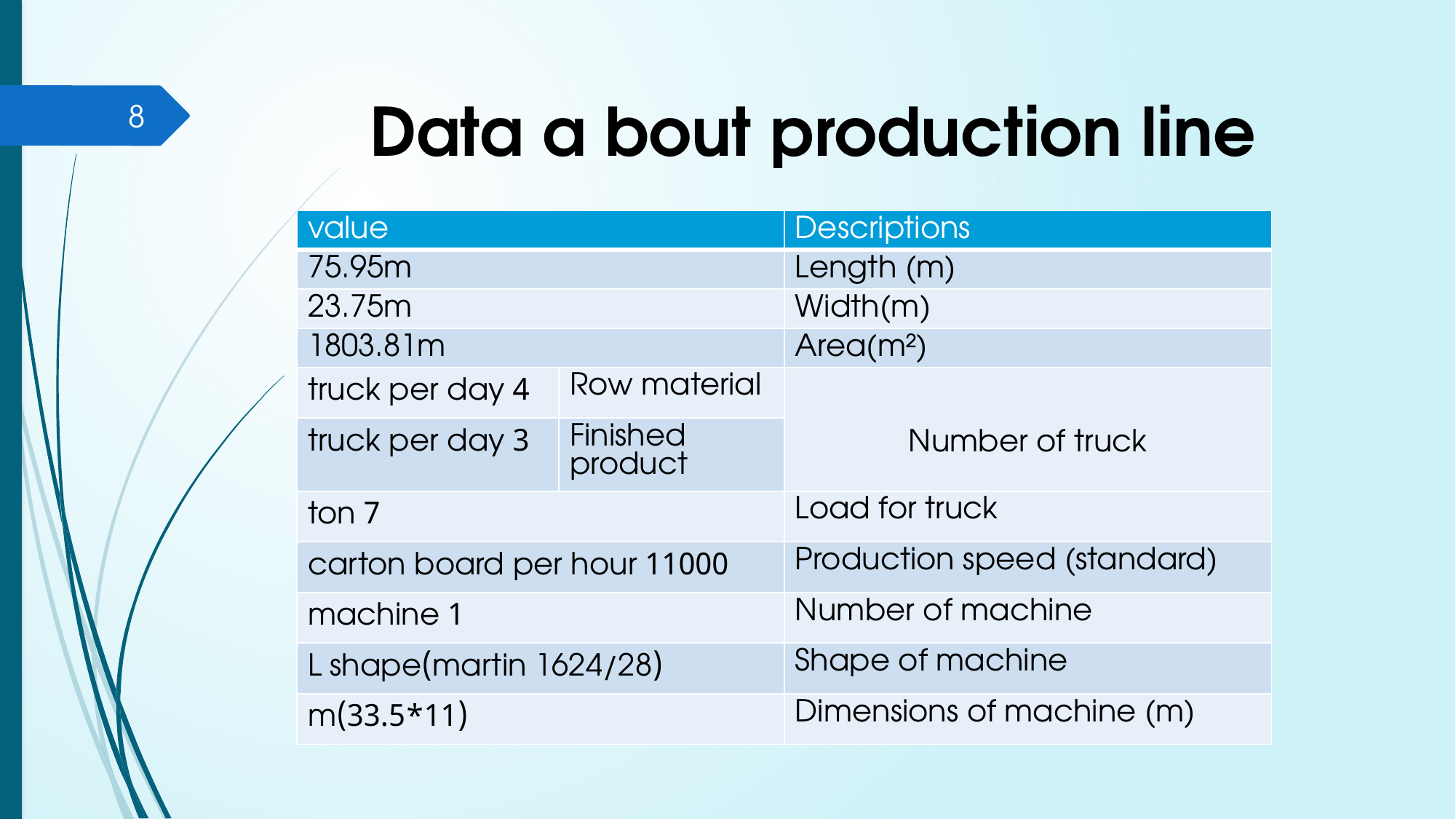

Data a bout production line
8
| value |  | Descriptions |
| --- | --- | --- |
| 75.95m |  | Length (m) |
| 23.75m |  | Width(m) |
| 1803.81m |  | Area(m²) |
| 4 truck per day | Row material | Number of truck |
| 3 truck per day | Finished product |  |
| 7 ton |  | Load for truck |
| 11000 carton board per hour |  | Production speed (standard) |
| 1 machine |  | Number of machine |
| (martin 1624/28)L shape |  | Shape of machine |
| (11\*33.5)m |  | Dimensions of machine (m) |